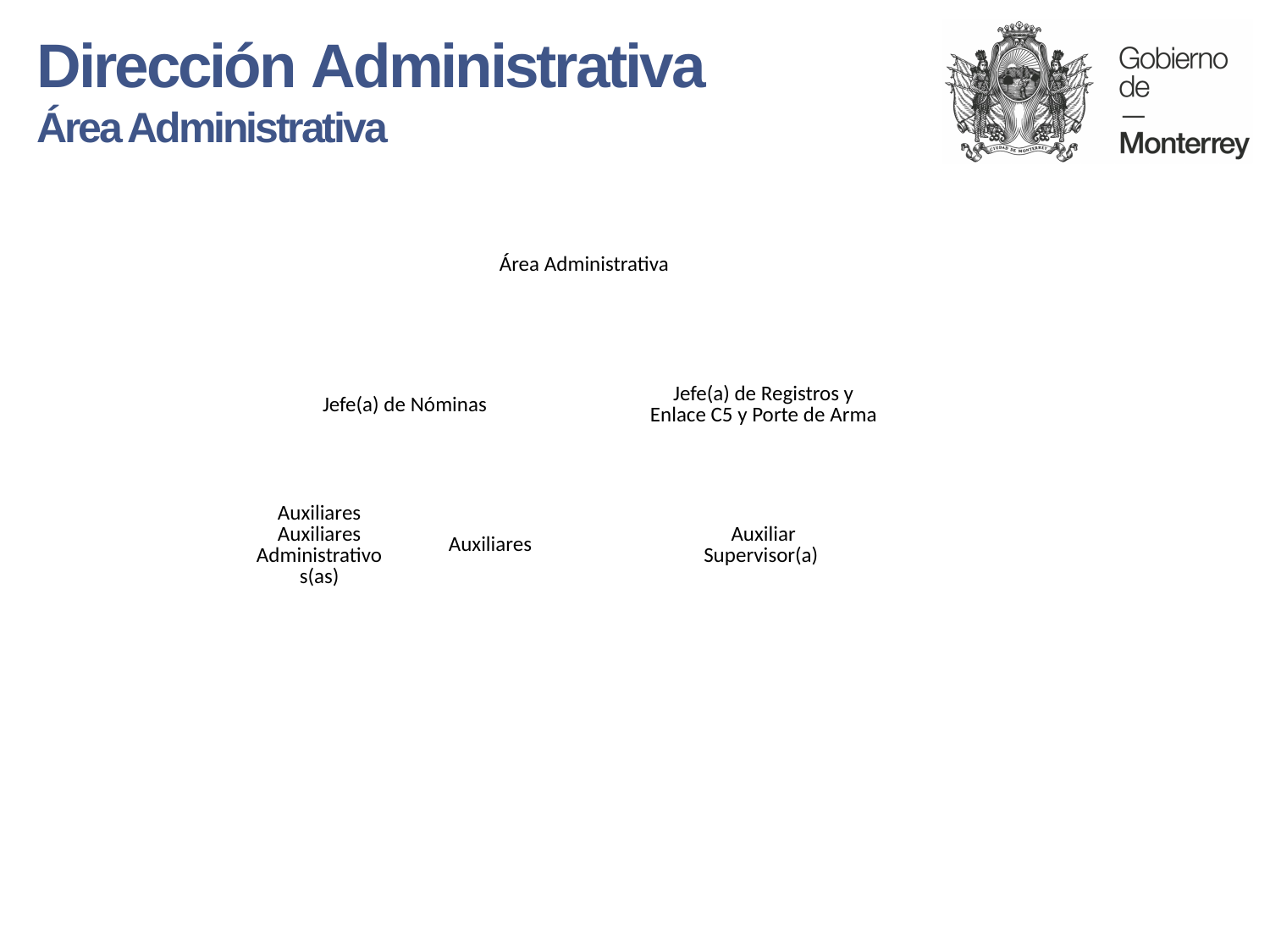

Dirección Administrativa
Área Administrativa
Jefe(a) de Nóminas
Área Administrativa
Auxiliares
Auxiliares Administrativos(as)
Auxiliares
Jefe(a) de Registros y
Enlace C5 y Porte de Arma
Auxiliar
Supervisor(a)